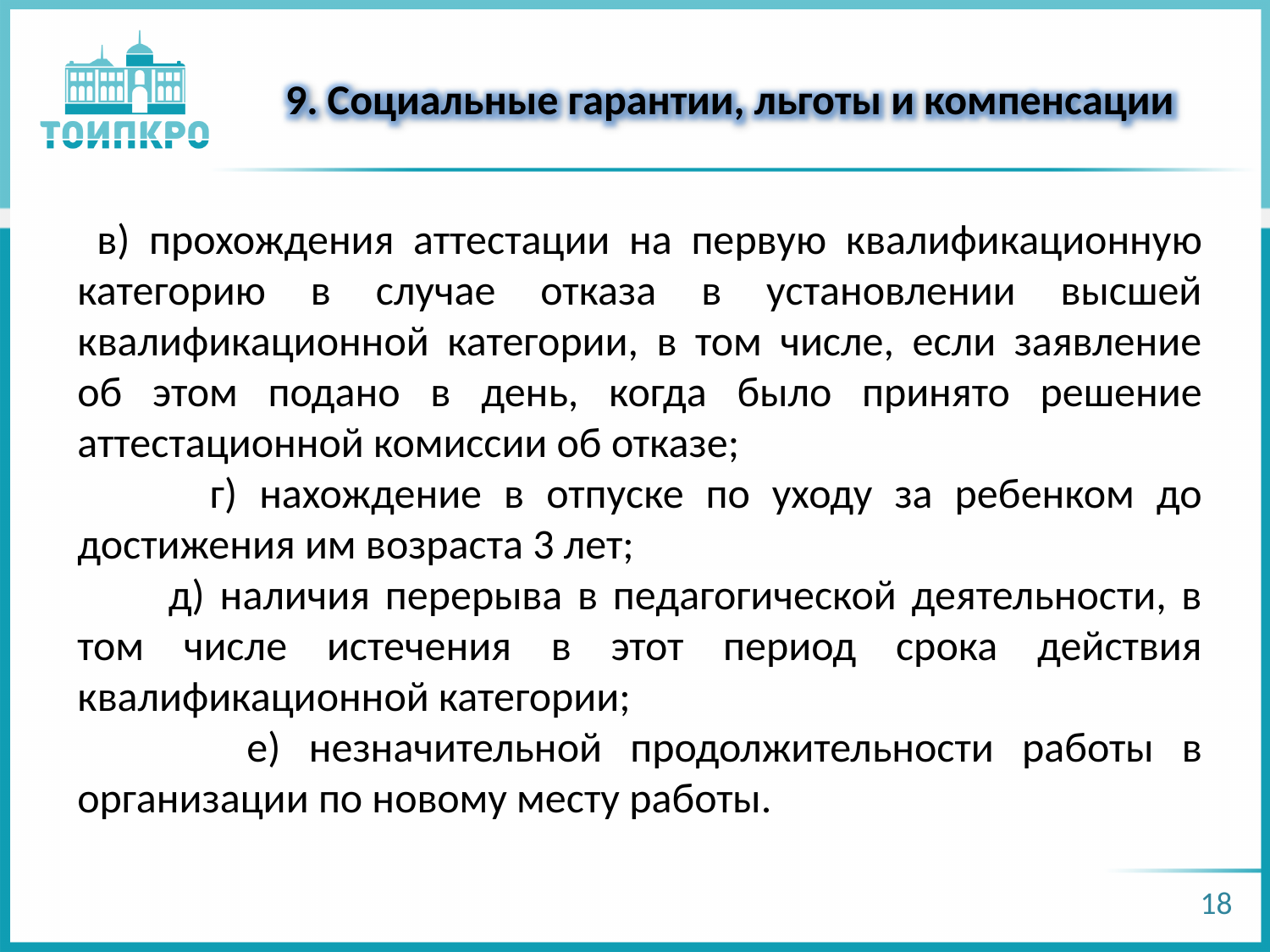

9. Социальные гарантии, льготы и компенсации
 в) прохождения аттестации на первую квалификационную категорию в случае отказа в установлении высшей квалификационной категории, в том числе, если заявление об этом подано в день, когда было принято решение аттестационной комиссии об отказе;
      г) нахождение в отпуске по уходу за ребенком до достижения им возраста 3 лет;
      д) наличия перерыва в педагогической деятельности, в том числе истечения в этот период срока действия квалификационной категории;
      е) незначительной продолжительности работы в организации по новому месту работы.
18